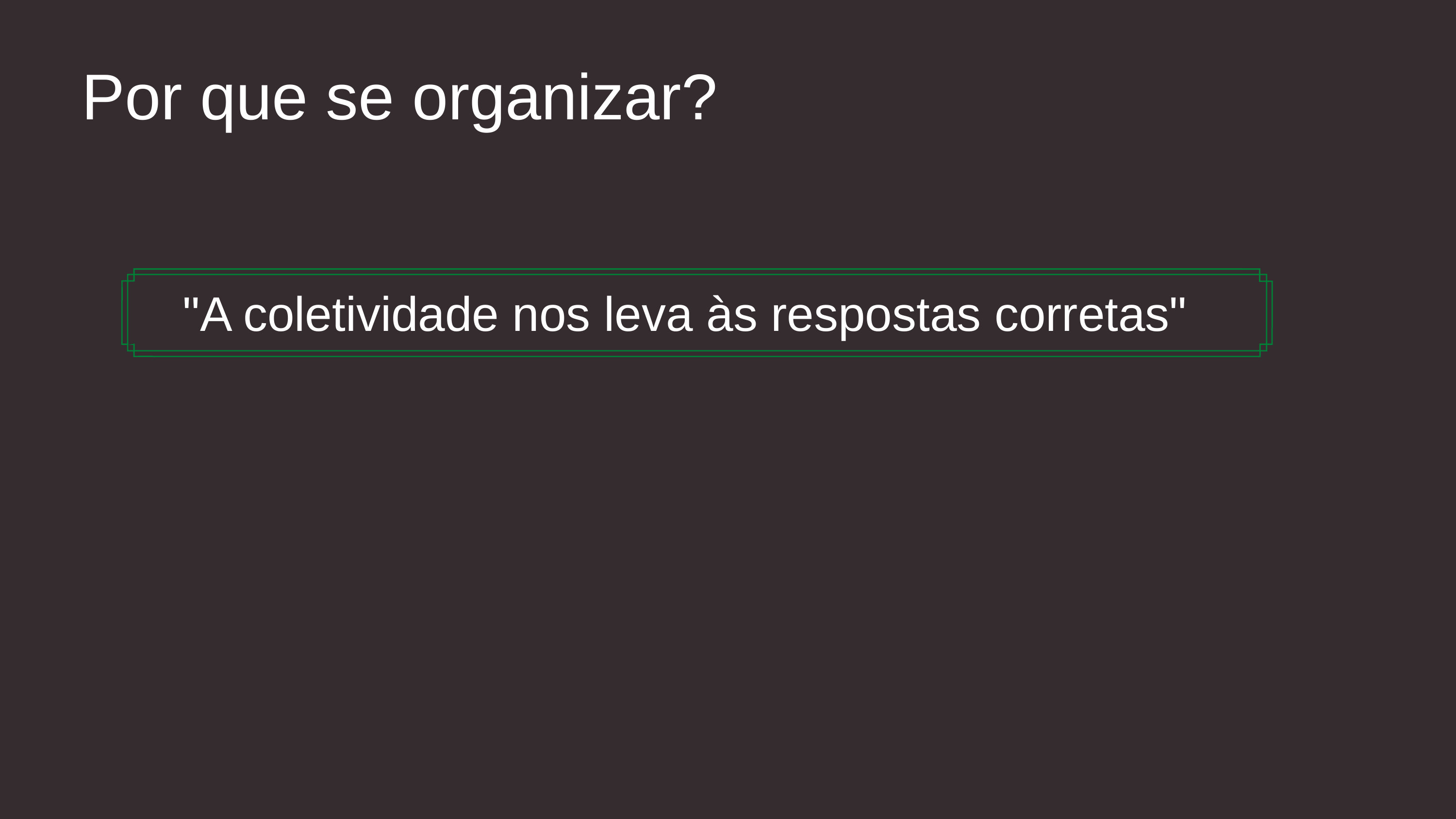

Por que se organizar?
      "A coletividade nos leva às respostas corretas"